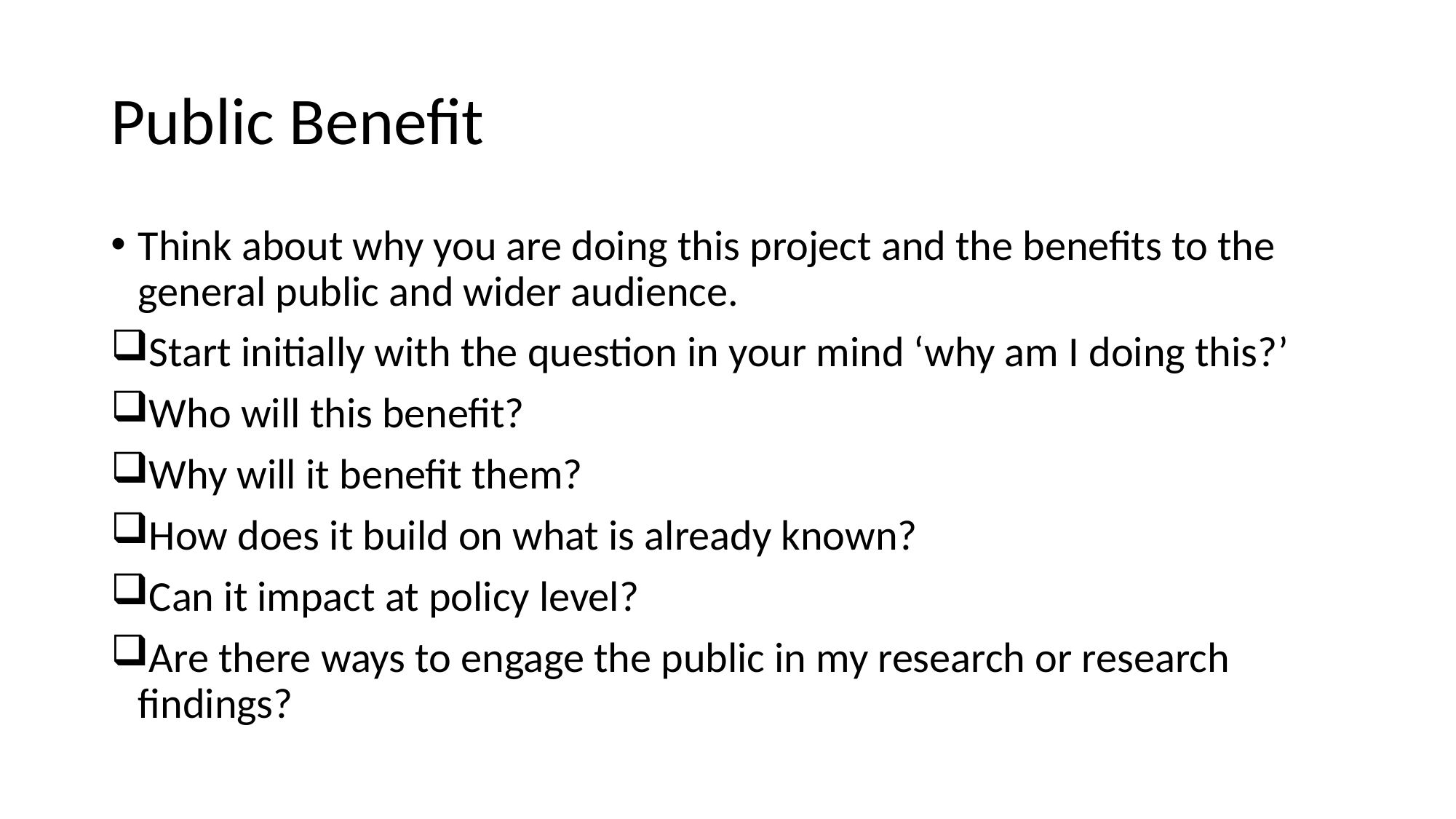

# Public Benefit
Think about why you are doing this project and the benefits to the general public and wider audience.
Start initially with the question in your mind ‘why am I doing this?’
Who will this benefit?
Why will it benefit them?
How does it build on what is already known?
Can it impact at policy level?
Are there ways to engage the public in my research or research findings?